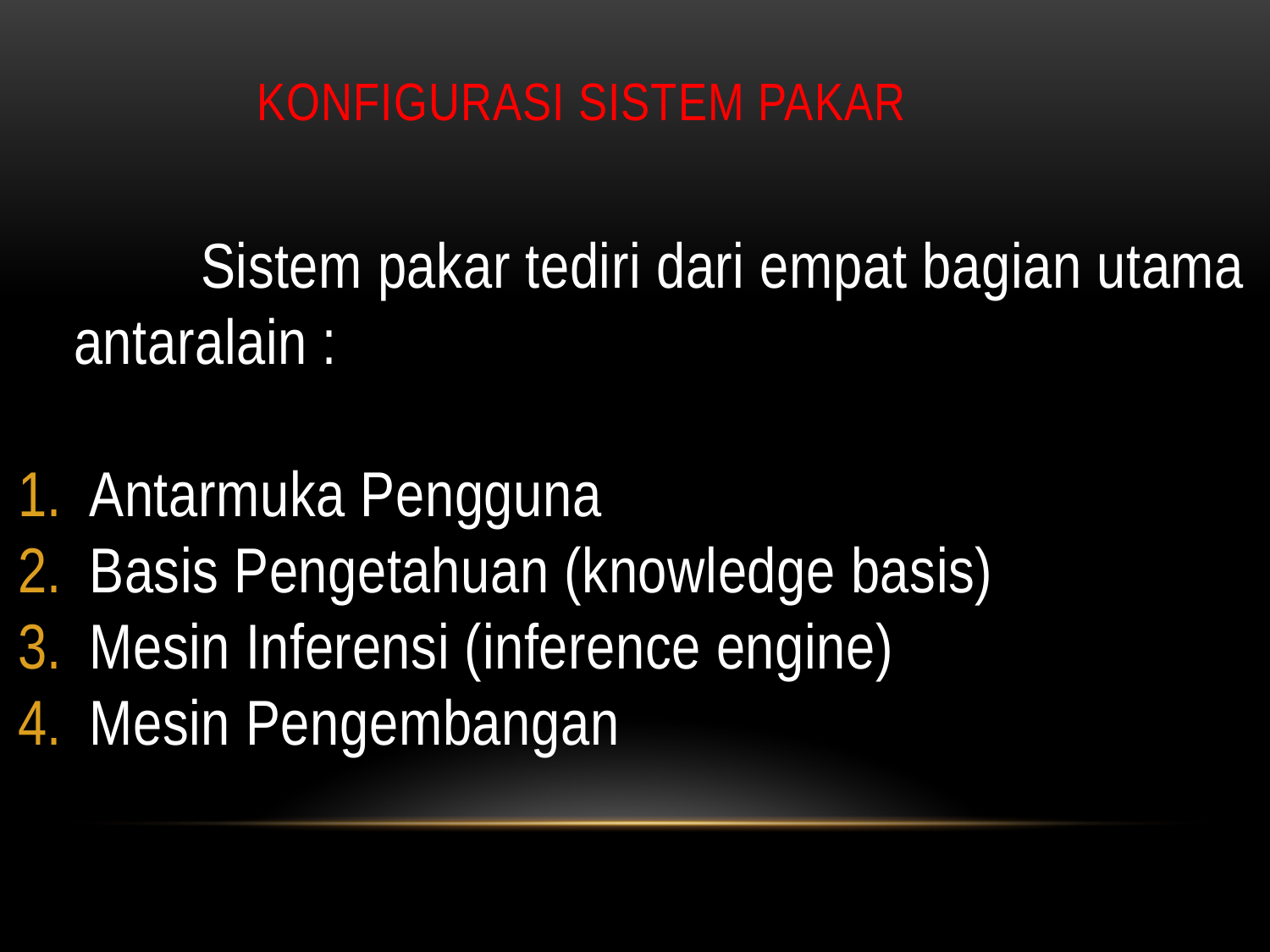

# Konfigurasi Sistem Pakar
		Sistem pakar tediri dari empat bagian utama antaralain :

Antarmuka Pengguna
Basis Pengetahuan (knowledge basis)
Mesin Inferensi (inference engine)
Mesin Pengembangan